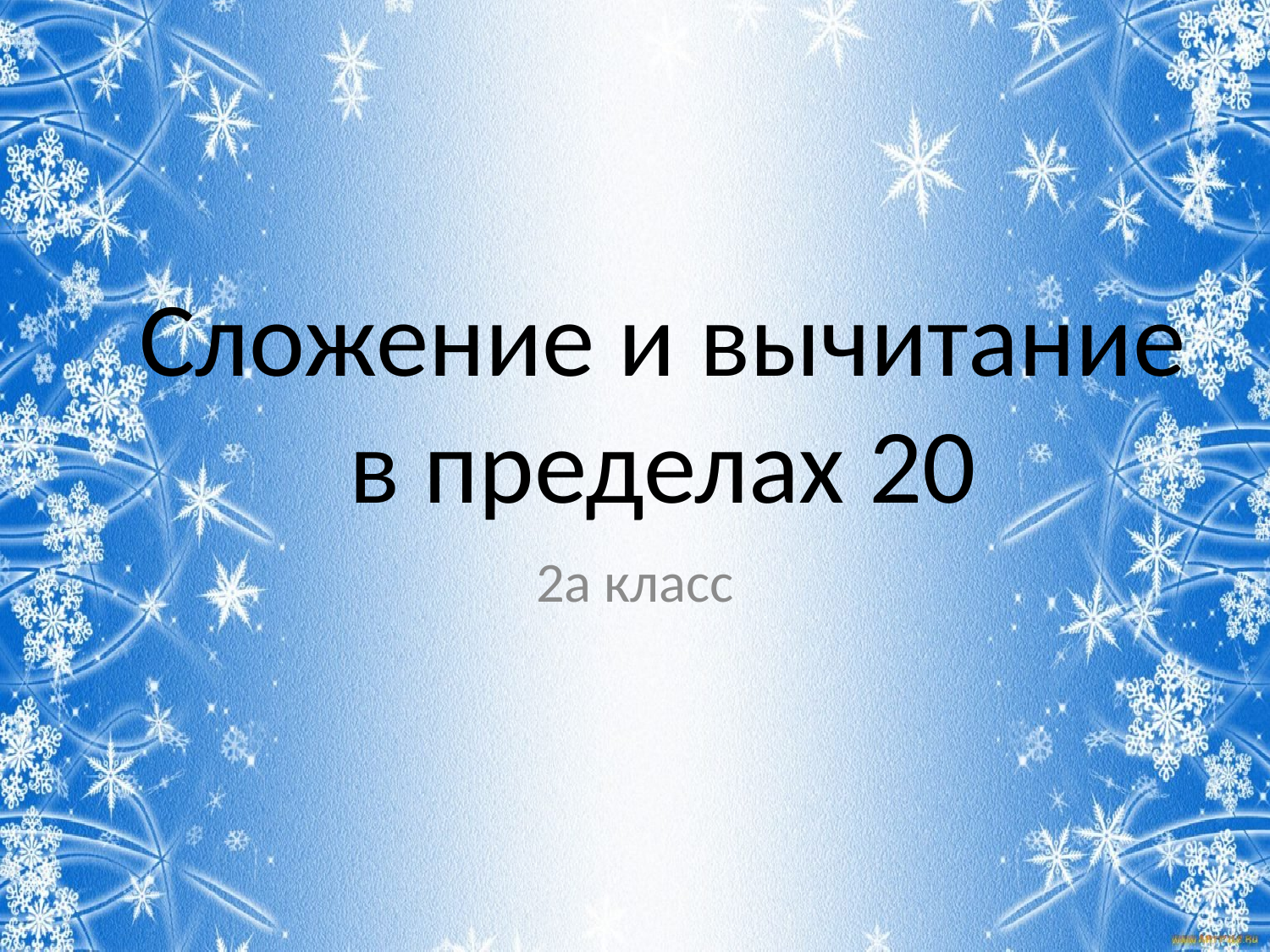

# Сложение и вычитание в пределах 20
2а класс